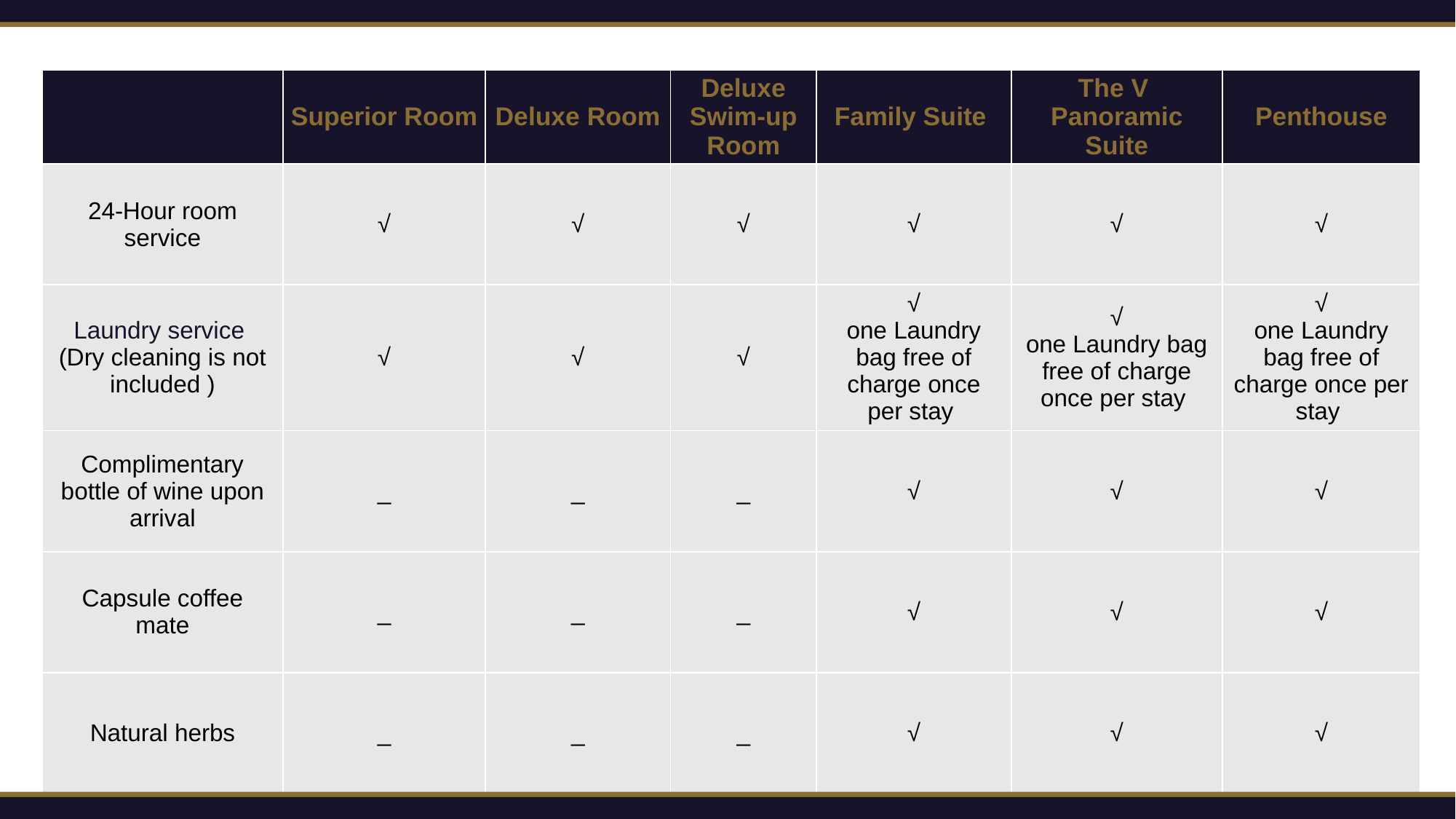

|  | Superior Room | Deluxe Room | Deluxe Swim-up Room | Family Suite | The V Panoramic Suite | Penthouse |
| --- | --- | --- | --- | --- | --- | --- |
| 24-Hour room service | √ | √ | √ | √ | √ | √ |
| Laundry service (Dry cleaning is not included ) | √ | √ | √ | √ one Laundry bag free of charge once per stay | √ one Laundry bag free of charge once per stay | √ one Laundry bag free of charge once per stay |
| Complimentary bottle of wine upon arrival | \_ | \_ | \_ | √ | √ | √ |
| Capsule coffee mate | \_ | \_ | \_ | √ | √ | √ |
| Natural herbs | \_ | \_ | \_ | √ | √ | √ |